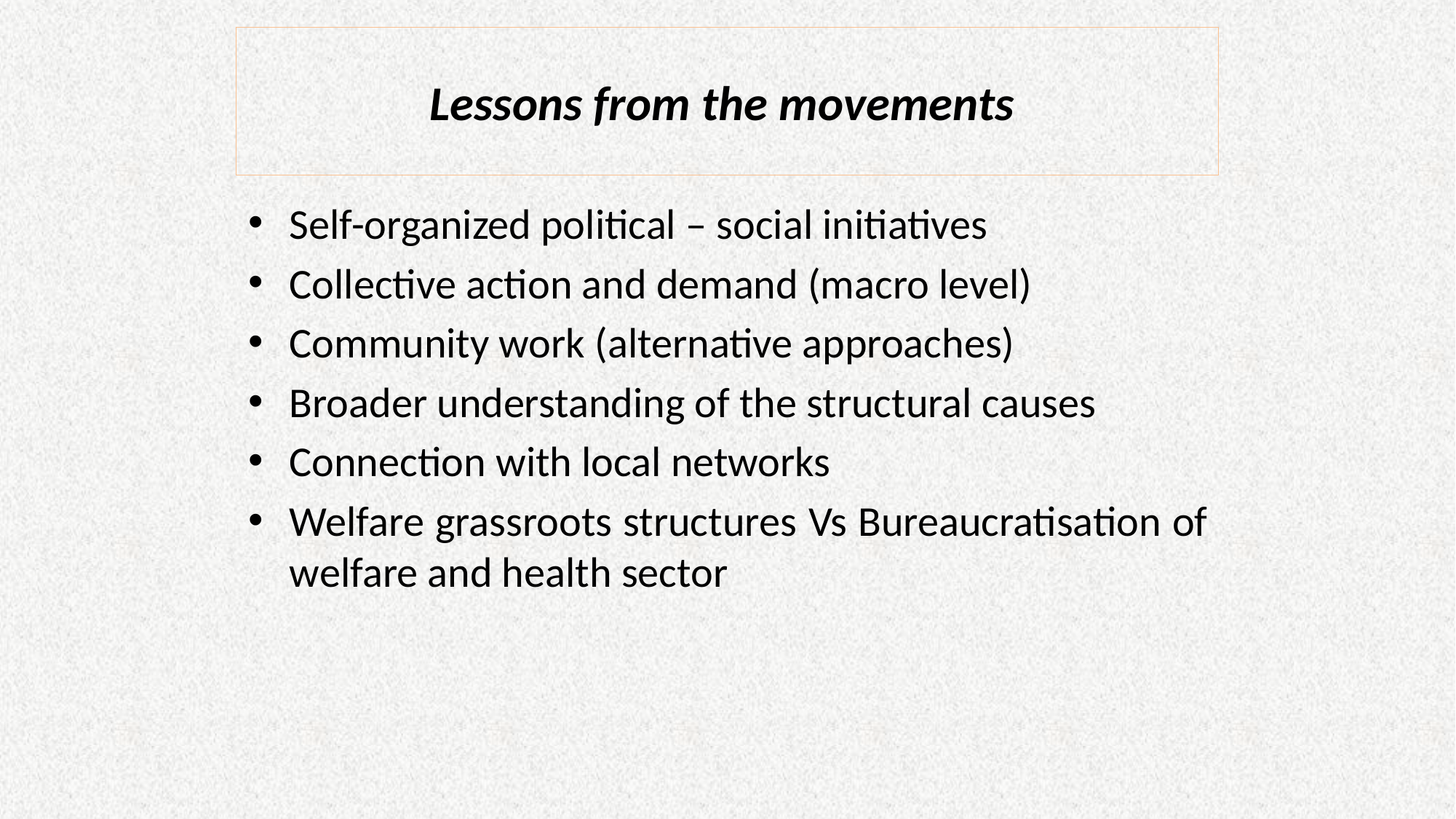

# Lessons from the movements
Self-organized political – social initiatives
Collective action and demand (macro level)
Community work (alternative approaches)
Broader understanding of the structural causes
Connection with local networks
Welfare grassroots structures Vs Bureaucratisation of welfare and health sector